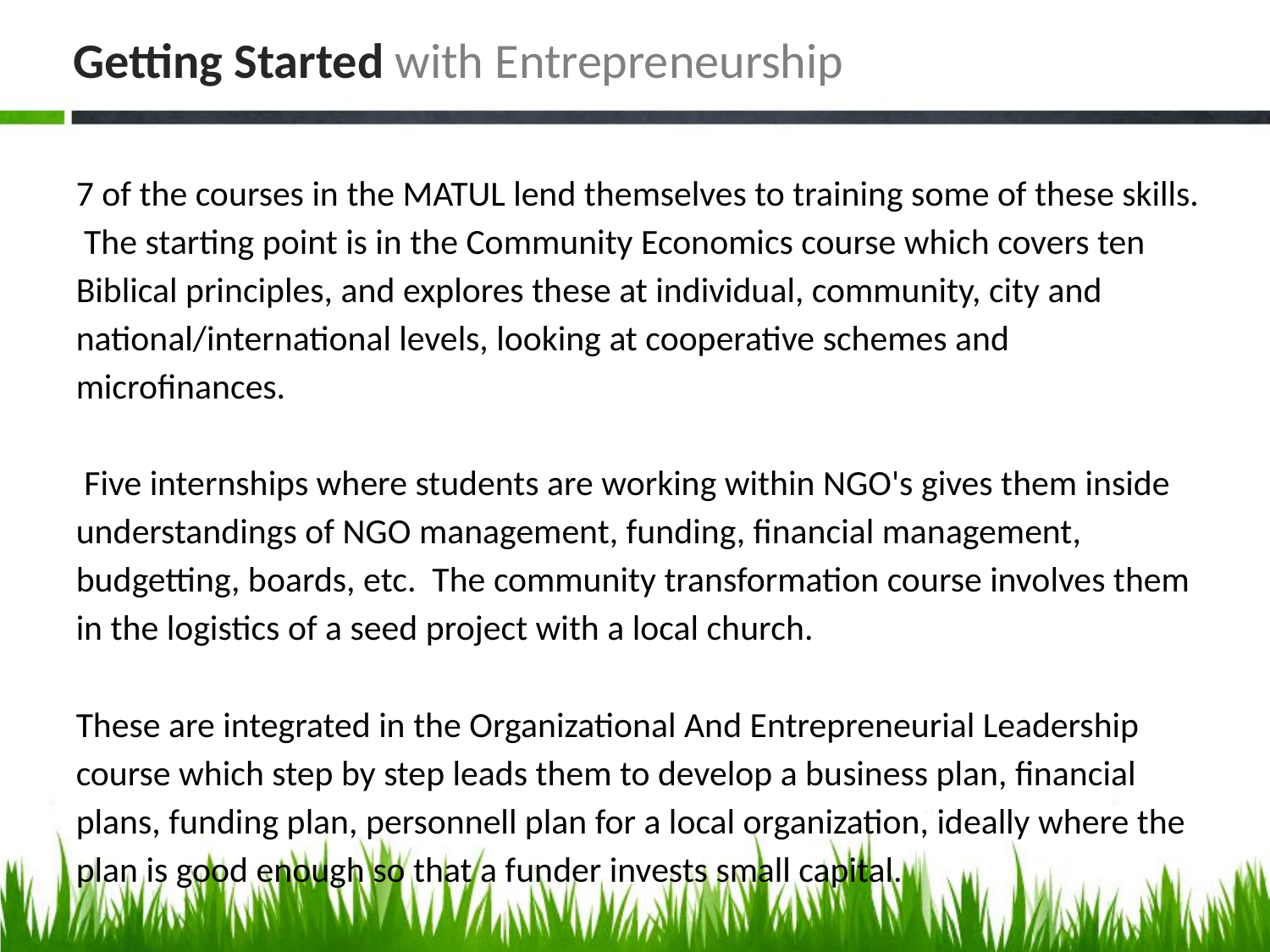

# Getting Started with Entrepreneurship
7 of the courses in the MATUL lend themselves to training some of these skills.   The starting point is in the Community Economics course which covers ten Biblical principles, and explores these at individual, community, city and national/international levels, looking at cooperative schemes and microfinances.

 Five internships where students are working within NGO's gives them inside understandings of NGO management, funding, financial management, budgetting, boards, etc.  The community transformation course involves them in the logistics of a seed project with a local church.

These are integrated in the Organizational And Entrepreneurial Leadership course which step by step leads them to develop a business plan, financial plans, funding plan, personnell plan for a local organization, ideally where the plan is good enough so that a funder invests small capital.